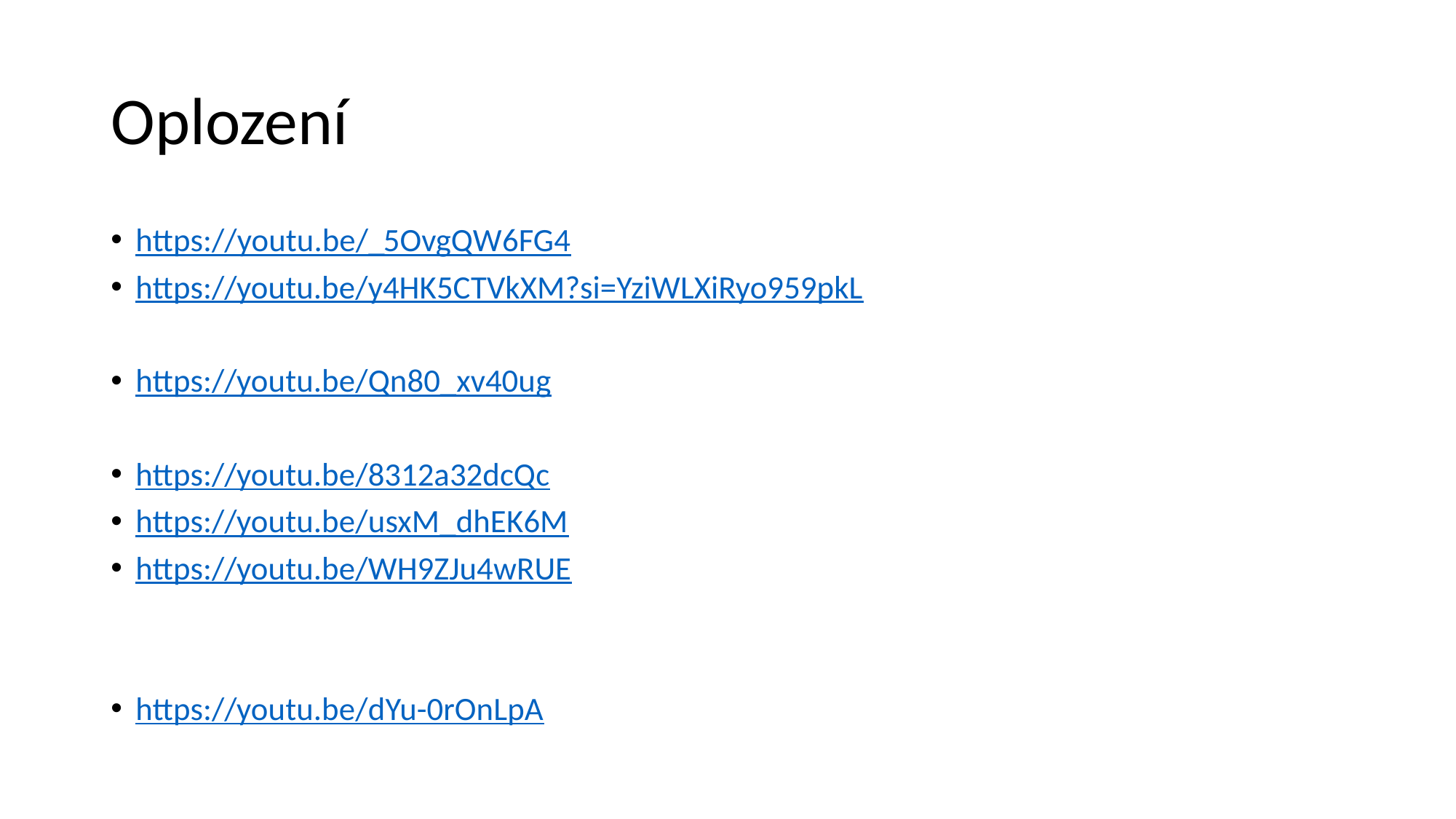

# Oplození
https://youtu.be/_5OvgQW6FG4
https://youtu.be/y4HK5CTVkXM?si=YziWLXiRyo959pkL

https://youtu.be/Qn80_xv40ug

https://youtu.be/8312a32dcQc
https://youtu.be/usxM_dhEK6M
https://youtu.be/WH9ZJu4wRUE

https://youtu.be/dYu-0rOnLpA